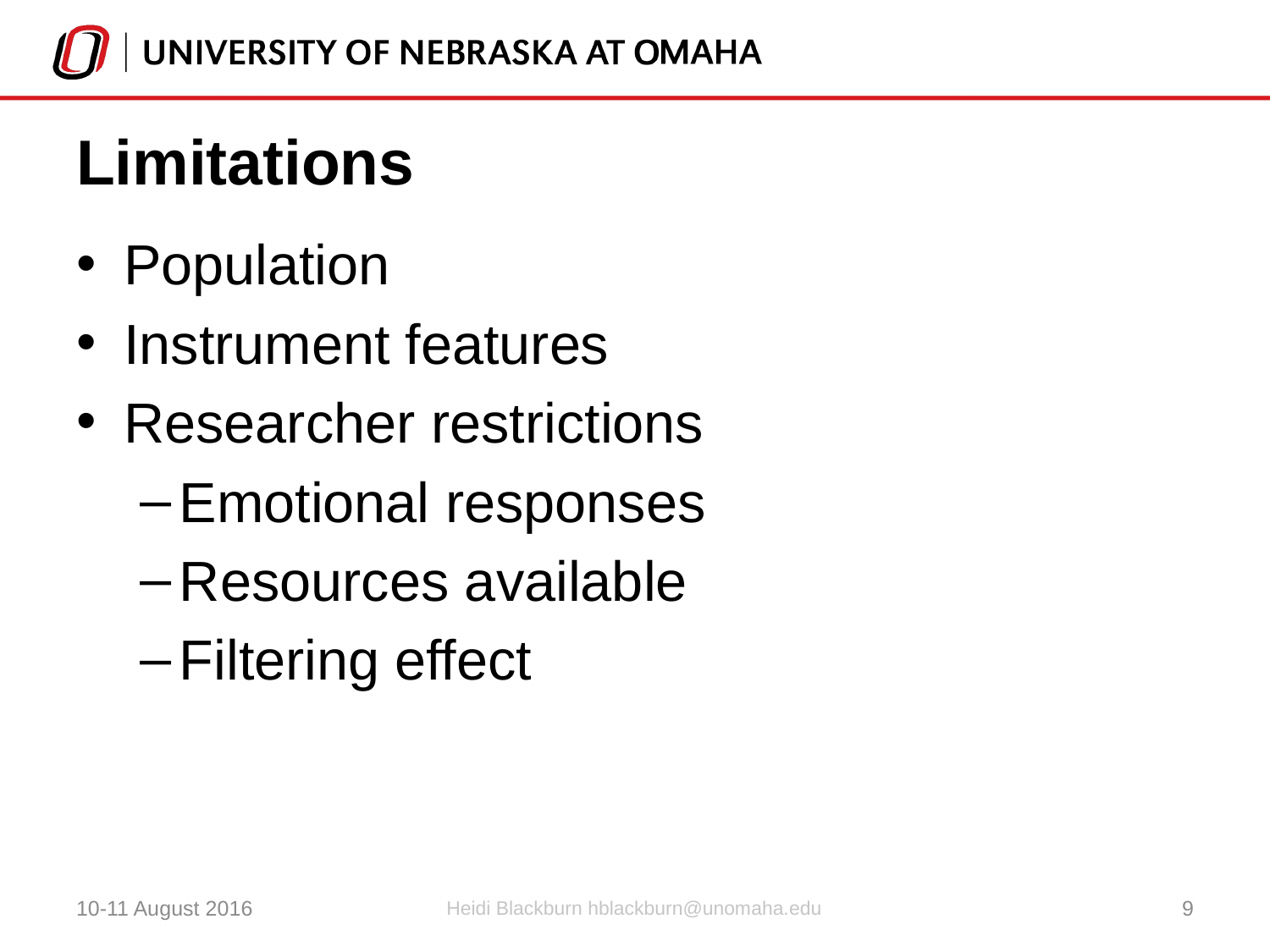

# Limitations
Population
Instrument features
Researcher restrictions
Emotional responses
Resources available
Filtering effect
10-11 August 2016
Heidi Blackburn hblackburn@unomaha.edu
9